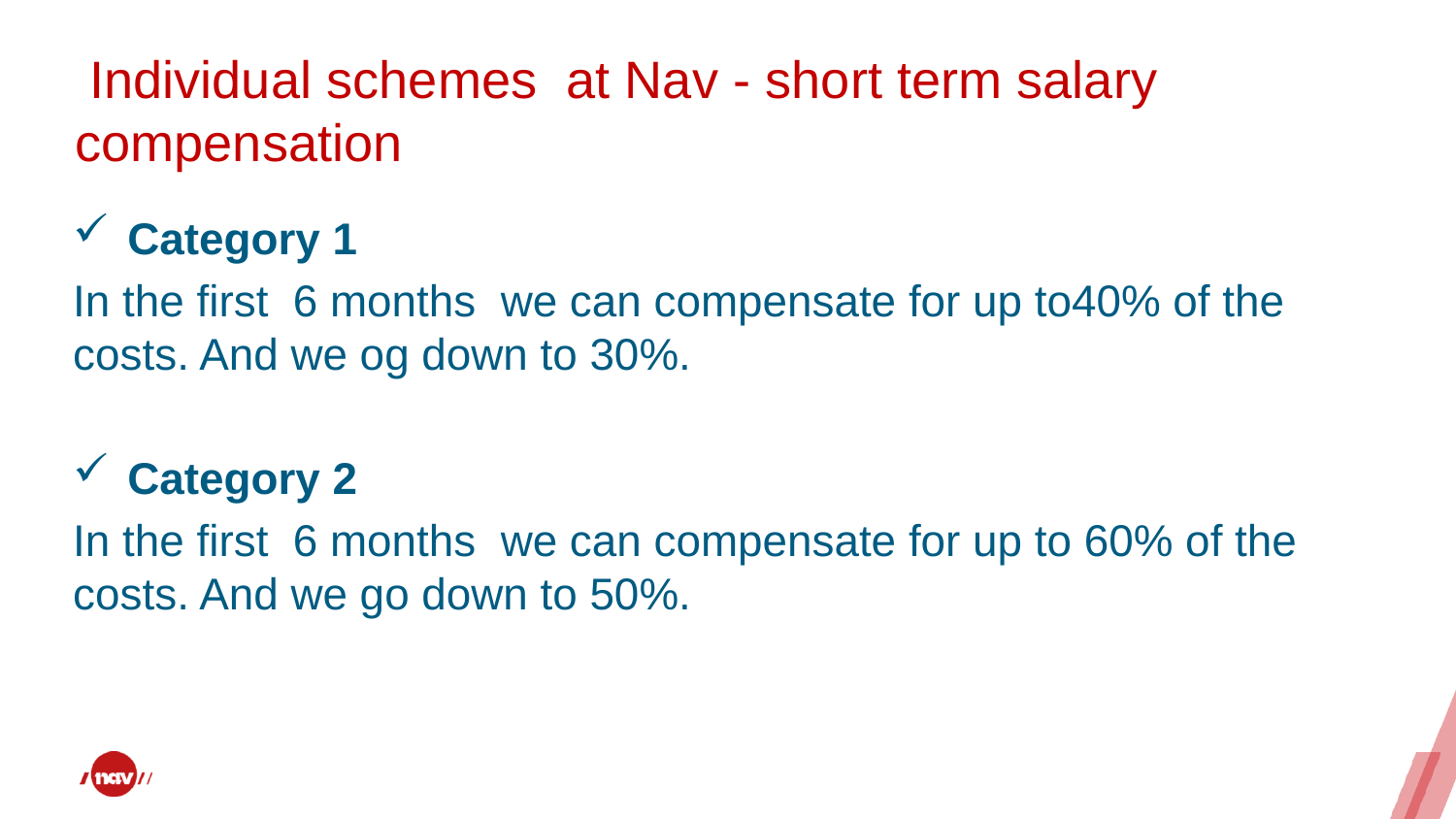

# Individual schemes  at Nav - short term salary  compensation
Category 1
In the first  6 months  we can compensate for up to40% of the costs. And we og down to 30%.

Category 2
In the first  6 months  we can compensate for up to 60% of the costs. And we go down to 50%.